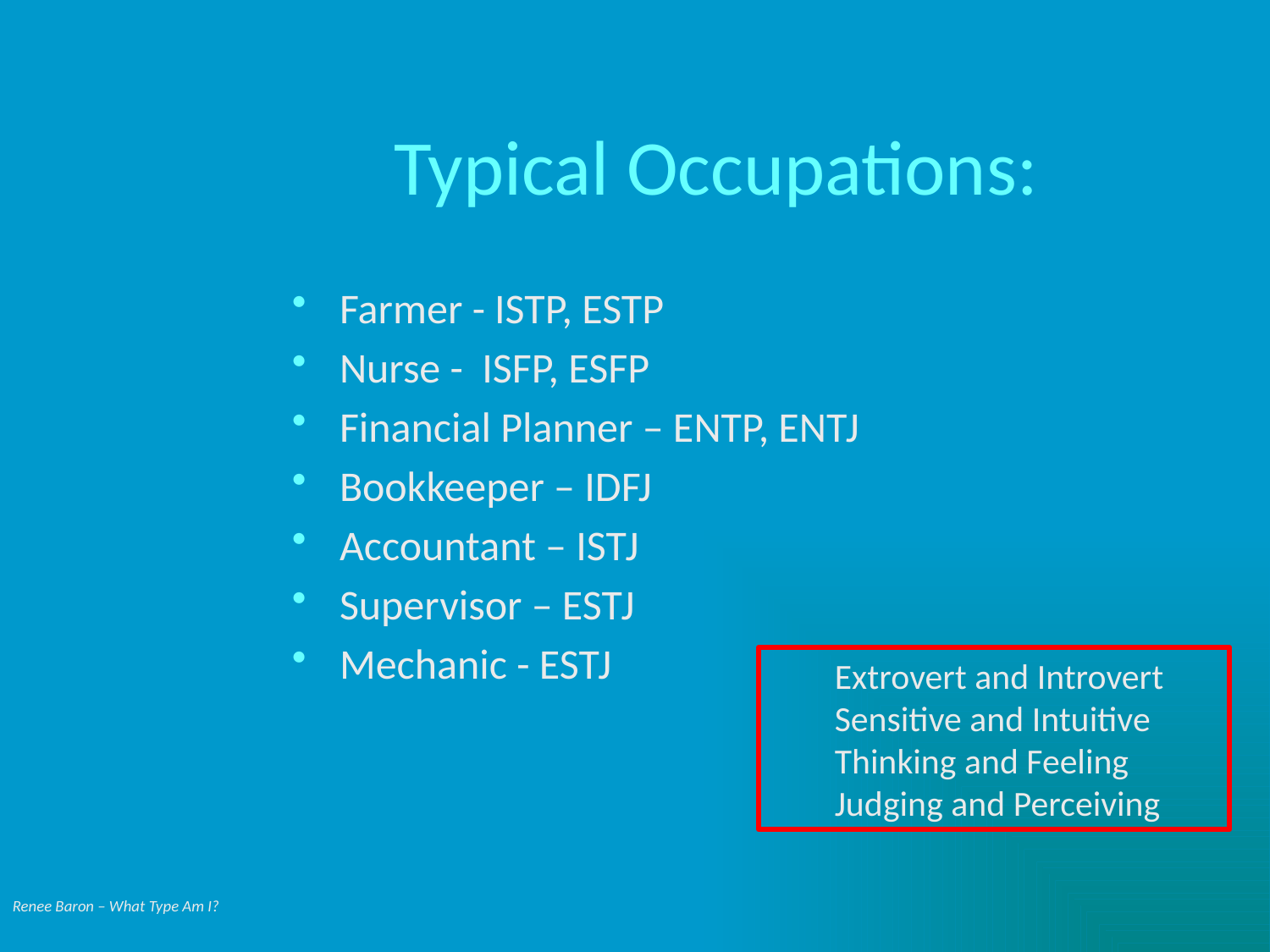

# Typical Occupations:
Farmer - ISTP, ESTP
Nurse -  ISFP, ESFP
Financial Planner – ENTP, ENTJ
Bookkeeper – IDFJ
Accountant – ISTJ
Supervisor – ESTJ
Mechanic - ESTJ

Extrovert and Introvert
Sensitive and Intuitive
Thinking and Feeling
Judging and Perceiving
Renee Baron – What Type Am I?